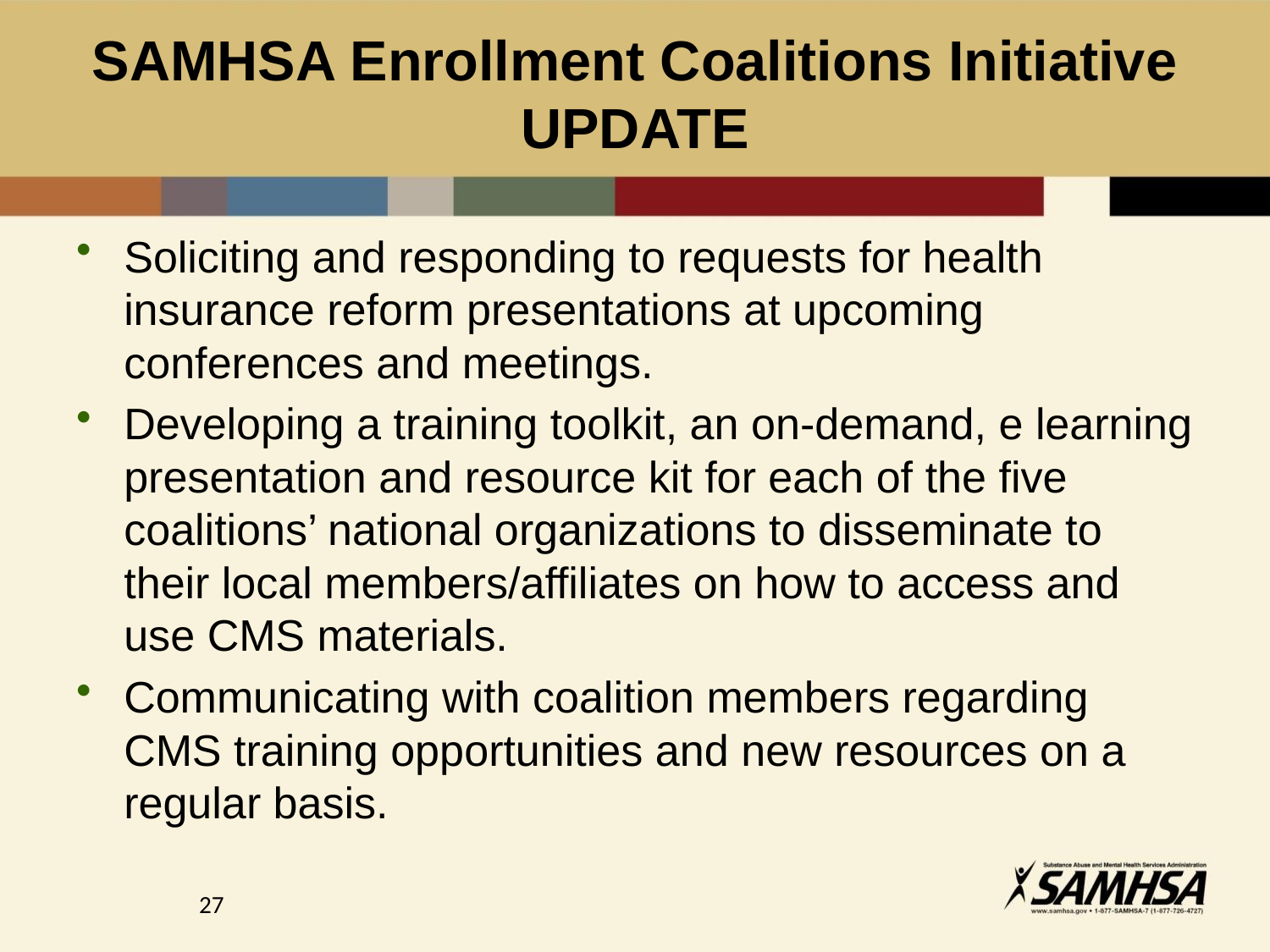

# SAMHSA Enrollment Coalitions Initiative UPDATE
Soliciting and responding to requests for health insurance reform presentations at upcoming conferences and meetings.
Developing a training toolkit, an on-demand, e learning presentation and resource kit for each of the five coalitions’ national organizations to disseminate to their local members/affiliates on how to access and use CMS materials.
Communicating with coalition members regarding CMS training opportunities and new resources on a regular basis.

27